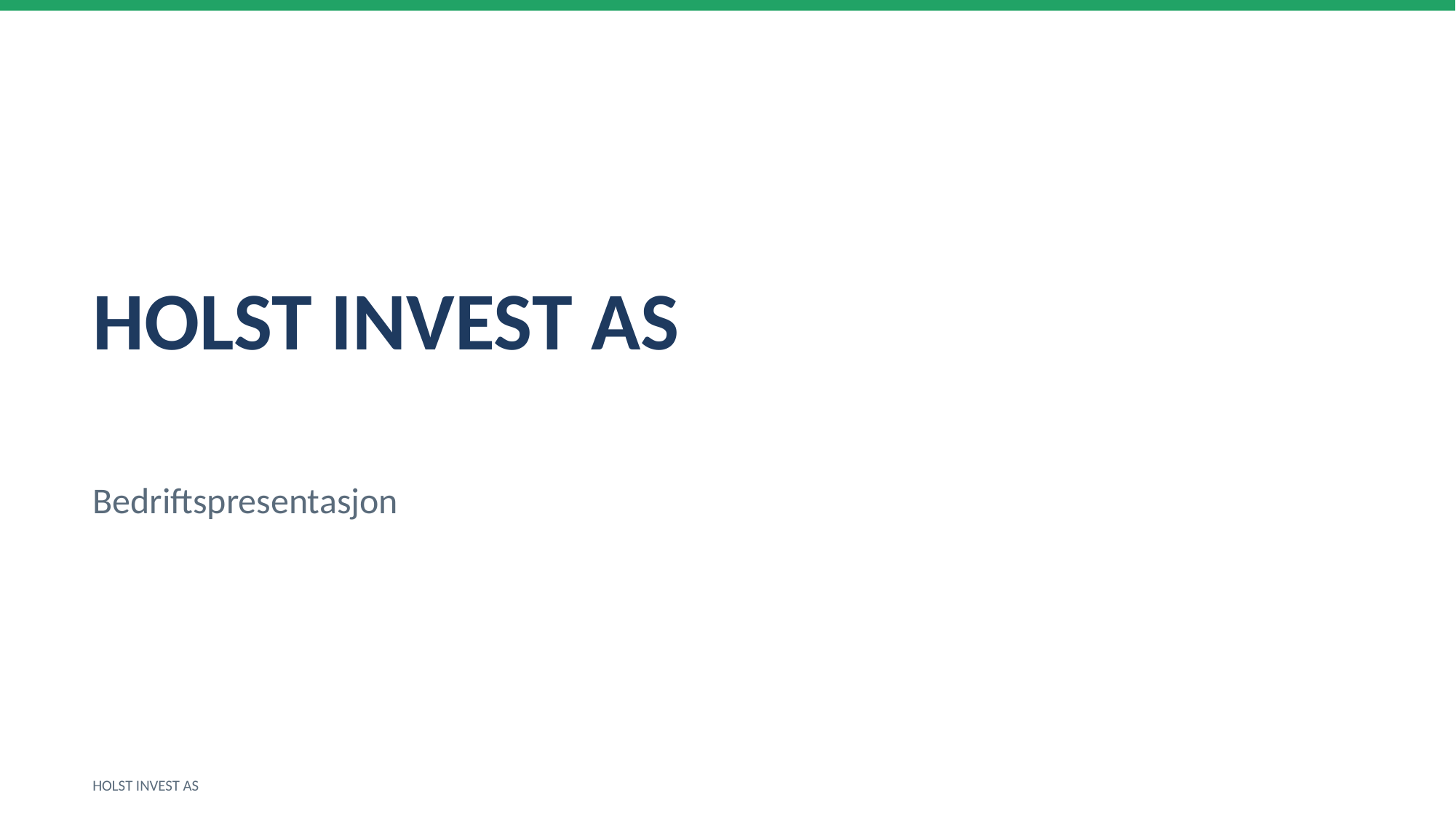

HOLST INVEST AS
Bedriftspresentasjon
HOLST INVEST AS